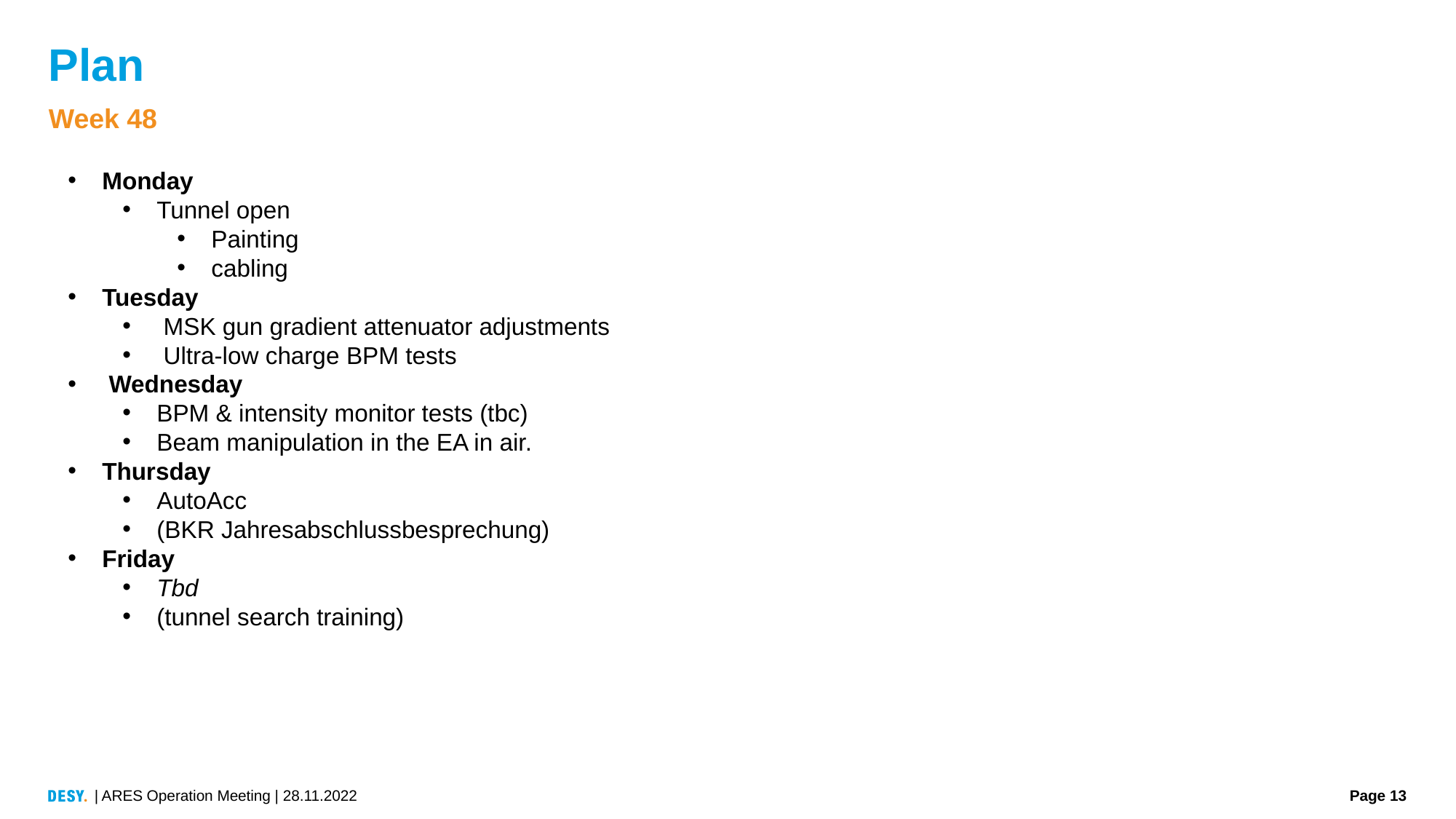

# Plan
Week 48
Monday
Tunnel open
Painting
cabling
Tuesday
 MSK gun gradient attenuator adjustments
 Ultra-low charge BPM tests
 Wednesday
BPM & intensity monitor tests (tbc)
Beam manipulation in the EA in air.
Thursday
AutoAcc
(BKR Jahresabschlussbesprechung)
Friday
Tbd
(tunnel search training)
| ARES Operation Meeting | 28.11.2022